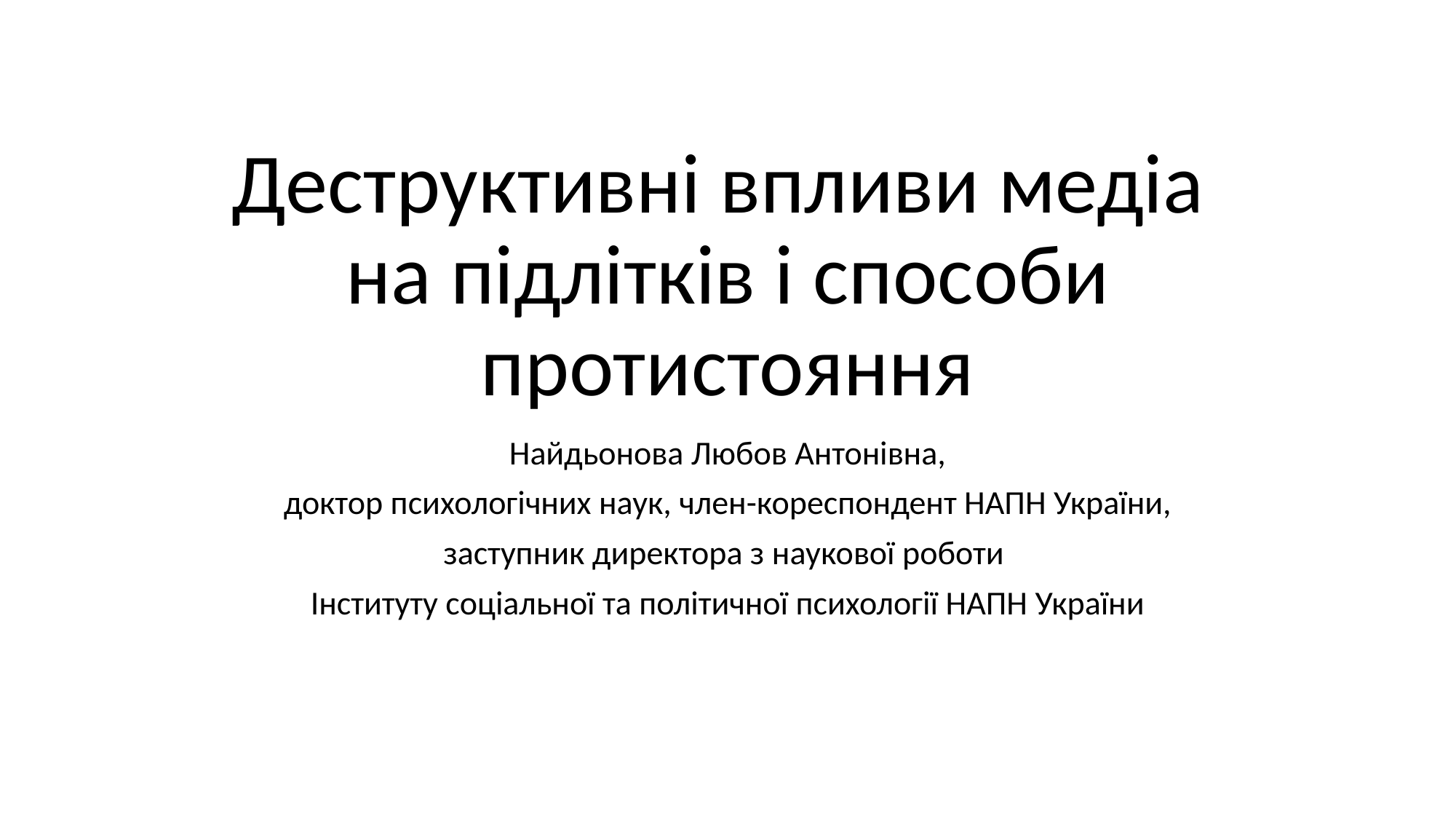

# Деструктивні впливи медіа на підлітків і способи протистояння
Найдьонова Любов Антонівна,
доктор психологічних наук, член-кореспондент НАПН України,
заступник директора з наукової роботи
Інституту соціальної та політичної психології НАПН України